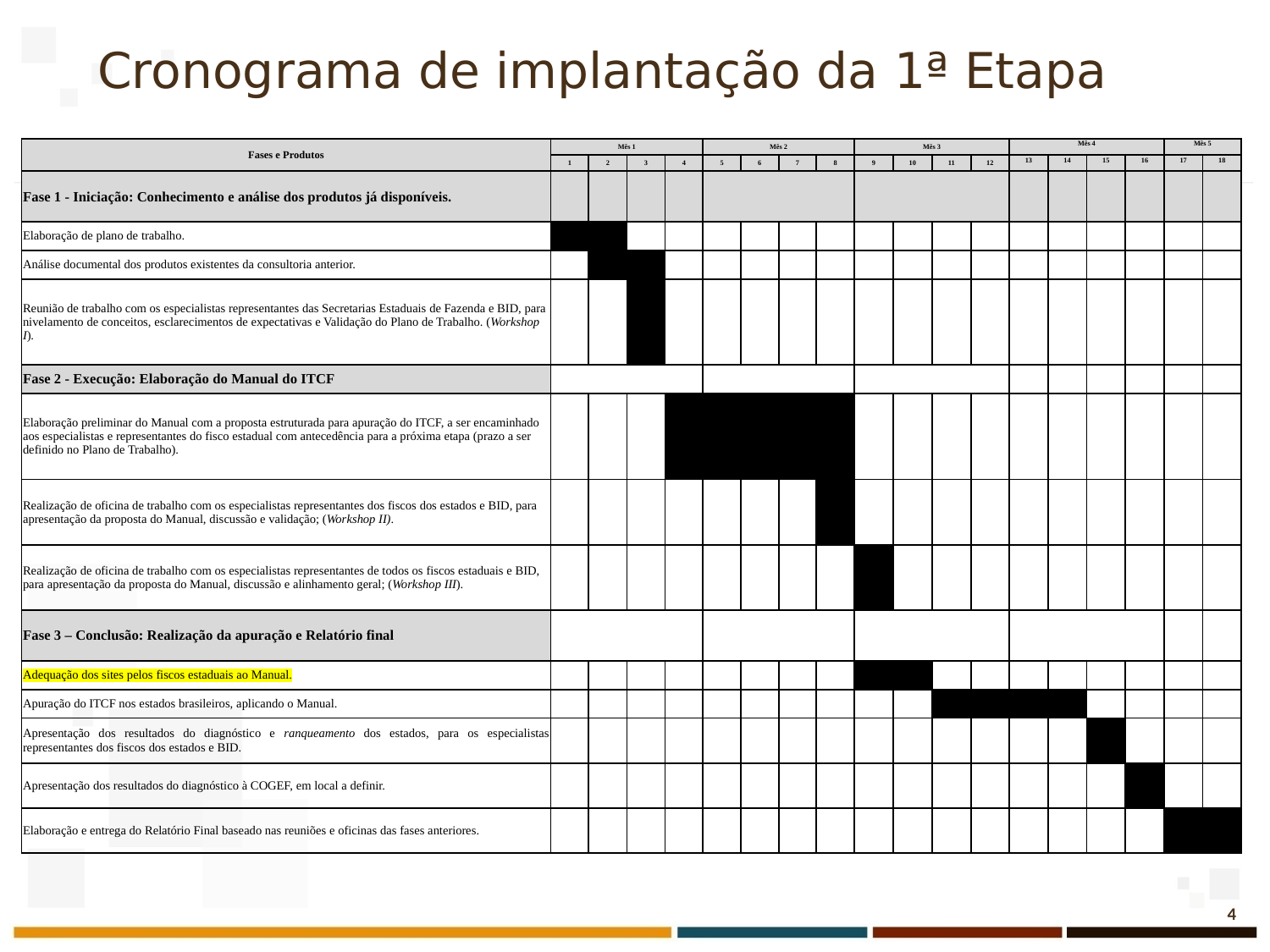

# Cronograma de implantação da 1ª Etapa
| Fases e Produtos | Mês 1 |  |  |  | Mês 2 |  |  |  | Mês 3 |  |  |  | Mês 4 |  |  |  | Mês 5 |  |
| --- | --- | --- | --- | --- | --- | --- | --- | --- | --- | --- | --- | --- | --- | --- | --- | --- | --- | --- |
|  | 1 | 2 | 3 | 4 | 5 | 6 | 7 | 8 | 9 | 10 | 11 | 12 | 13 | 14 | 15 | 16 | 17 | 18 |
| Fase 1 - Iniciação: Conhecimento e análise dos produtos já disponíveis. |  |  |  |  |  |  |  |  |  |  |  |  |  |  |  |  |  |  |
| Elaboração de plano de trabalho. |  |  |  |  |  |  |  |  |  |  |  |  |  |  |  |  |  |  |
| Análise documental dos produtos existentes da consultoria anterior. |  |  |  |  |  |  |  |  |  |  |  |  |  |  |  |  |  |  |
| Reunião de trabalho com os especialistas representantes das Secretarias Estaduais de Fazenda e BID, para nivelamento de conceitos, esclarecimentos de expectativas e Validação do Plano de Trabalho. (Workshop I). |  |  |  |  |  |  |  |  |  |  |  |  |  |  |  |  |  |  |
| Fase 2 - Execução: Elaboração do Manual do ITCF |  |  |  |  |  |  |  |  |  |  |  |  |  |  |  |  |  |  |
| Elaboração preliminar do Manual com a proposta estruturada para apuração do ITCF, a ser encaminhado aos especialistas e representantes do fisco estadual com antecedência para a próxima etapa (prazo a ser definido no Plano de Trabalho). |  |  |  |  |  |  |  |  |  |  |  |  |  |  |  |  |  |  |
| Realização de oficina de trabalho com os especialistas representantes dos fiscos dos estados e BID, para apresentação da proposta do Manual, discussão e validação; (Workshop II). |  |  |  |  |  |  |  |  |  |  |  |  |  |  |  |  |  |  |
| Realização de oficina de trabalho com os especialistas representantes de todos os fiscos estaduais e BID, para apresentação da proposta do Manual, discussão e alinhamento geral; (Workshop III). |  |  |  |  |  |  |  |  |  |  |  |  |  |  |  |  |  |  |
| Fase 3 – Conclusão: Realização da apuração e Relatório final |  |  |  |  |  |  |  |  |  |  |  |  |  |  |  |  |  |  |
| Adequação dos sites pelos fiscos estaduais ao Manual. |  |  |  |  |  |  |  |  |  |  |  |  |  |  |  |  |  |  |
| Apuração do ITCF nos estados brasileiros, aplicando o Manual. |  |  |  |  |  |  |  |  |  |  |  |  |  |  |  |  |  |  |
| Apresentação dos resultados do diagnóstico e ranqueamento dos estados, para os especialistas representantes dos fiscos dos estados e BID. |  |  |  |  |  |  |  |  |  |  |  |  |  |  |  |  |  |  |
| Apresentação dos resultados do diagnóstico à COGEF, em local a definir. |  |  |  |  |  |  |  |  |  |  |  |  |  |  |  |  |  |  |
| Elaboração e entrega do Relatório Final baseado nas reuniões e oficinas das fases anteriores. |  |  |  |  |  |  |  |  |  |  |  |  |  |  |  |  |  |  |
4